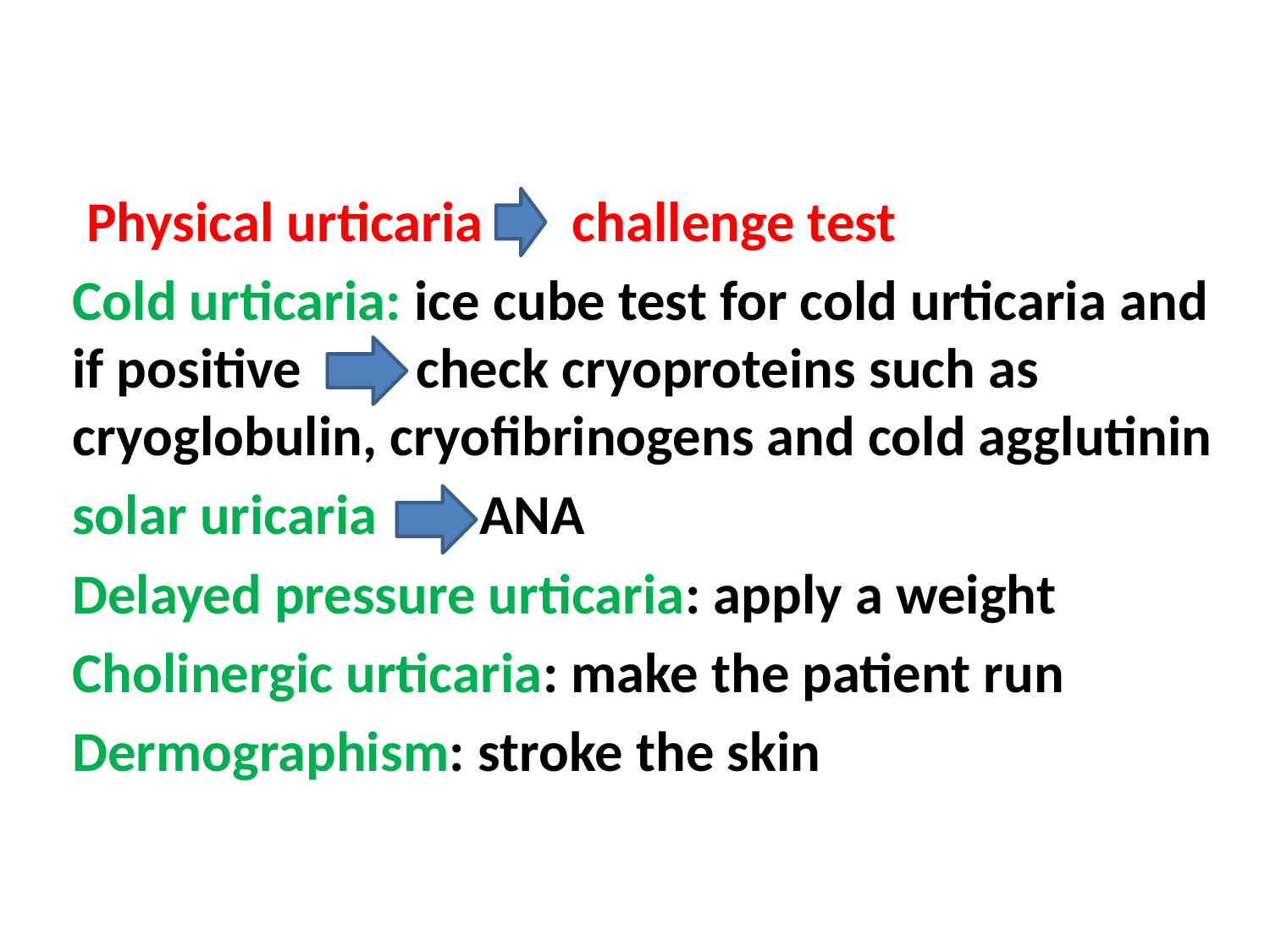

#
Physical urticaria       challenge test
Cold urticaria: ice cube test for cold urticaria and if positive         check cryoproteins such as cryoglobulin, cryofibrinogens and cold agglutinin
solar uricaria        ANA
Delayed pressure urticaria: apply a weight
Cholinergic urticaria: make the patient run
Dermographism: stroke the skin